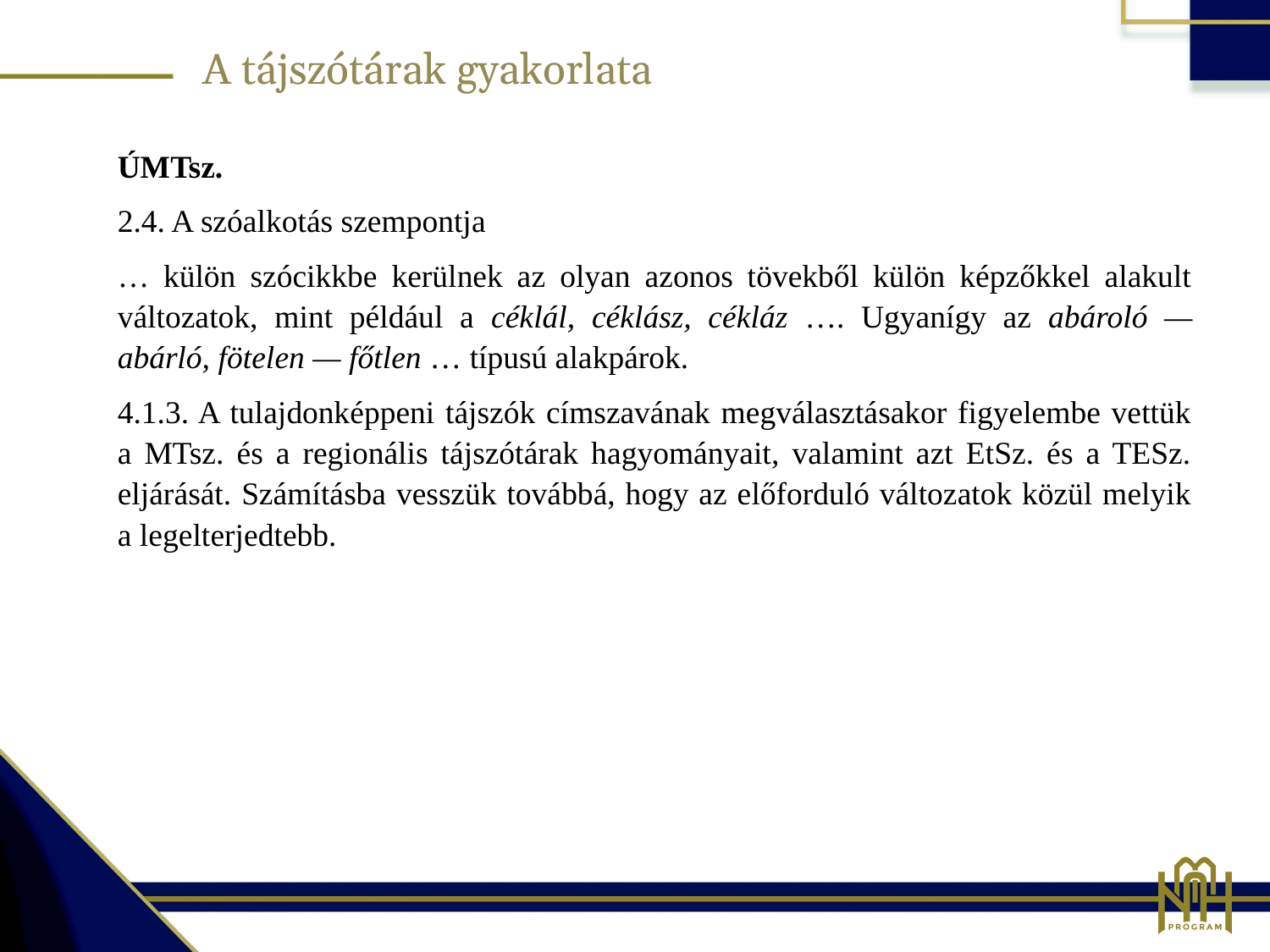

A tájszótárak gyakorlata
ÚMTsz.
2.4. A szóalkotás szempontja
… külön szócikkbe kerülnek az olyan azonos tövekből külön képzőkkel alakult változatok, mint például a céklál, céklász, cékláz …. Ugyanígy az abároló — abárló, fötelen — főtlen … típusú alakpárok.
4.1.3. A tulajdonképpeni tájszók címszavának megválasztásakor figyelembe vettük a MTsz. és a regionális tájszótárak hagyományait, valamint azt EtSz. és a TESz. eljárását. Számításba vesszük továbbá, hogy az előforduló változatok közül melyik a legelterjedtebb.